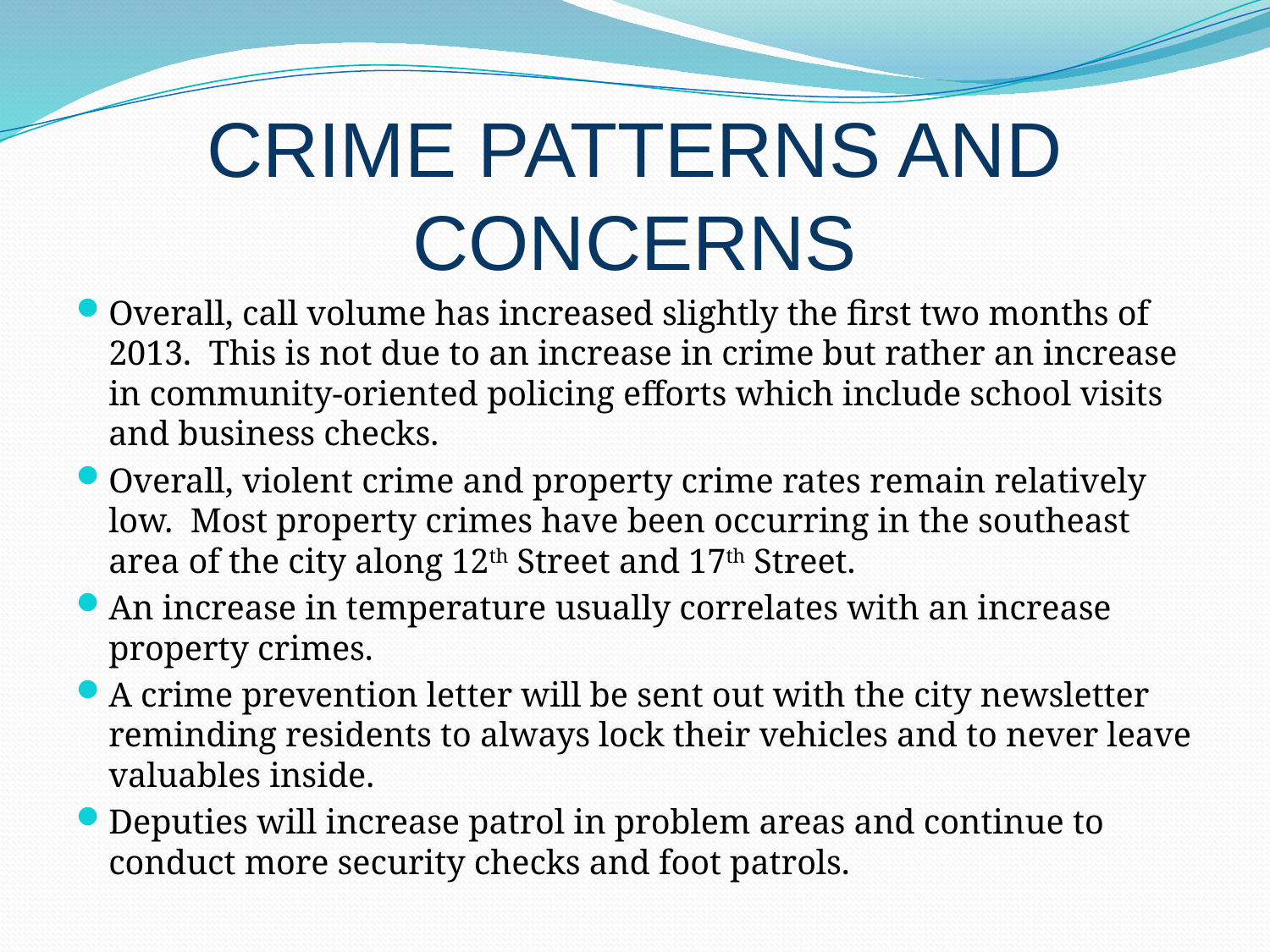

# CRIME PATTERNS AND CONCERNS
Overall, call volume has increased slightly the first two months of 2013.  This is not due to an increase in crime but rather an increase in community-oriented policing efforts which include school visits and business checks.
Overall, violent crime and property crime rates remain relatively low.  Most property crimes have been occurring in the southeast area of the city along 12th Street and 17th Street.
An increase in temperature usually correlates with an increase property crimes.
A crime prevention letter will be sent out with the city newsletter reminding residents to always lock their vehicles and to never leave valuables inside.
Deputies will increase patrol in problem areas and continue to conduct more security checks and foot patrols.